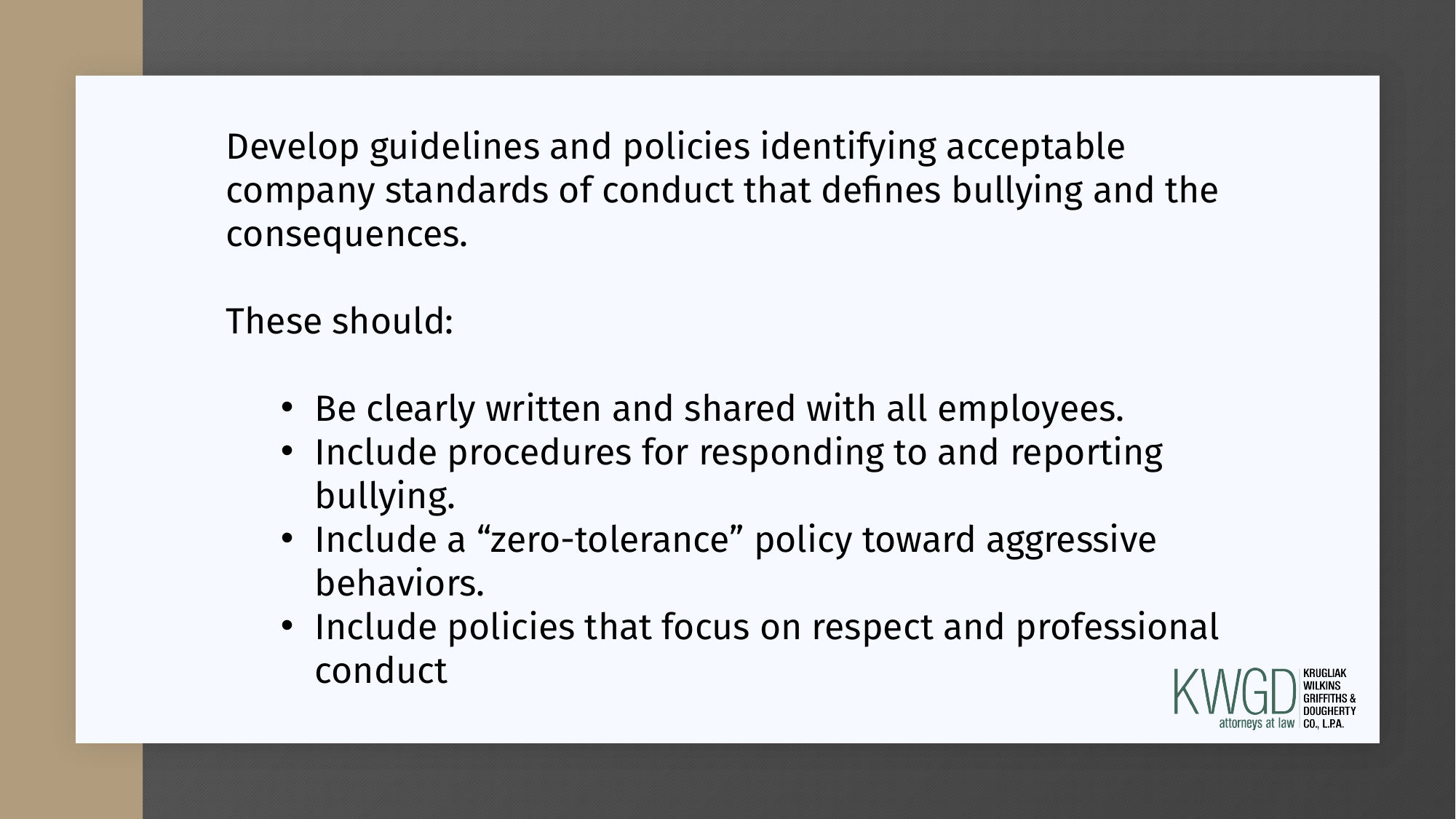

Develop guidelines and policies identifying acceptable company standards of conduct that defines bullying and the consequences.
These should:

Be clearly written and shared with all employees.
Include procedures for responding to and reporting bullying.
Include a “zero-tolerance” policy toward aggressive behaviors.
Include policies that focus on respect and professional conduct